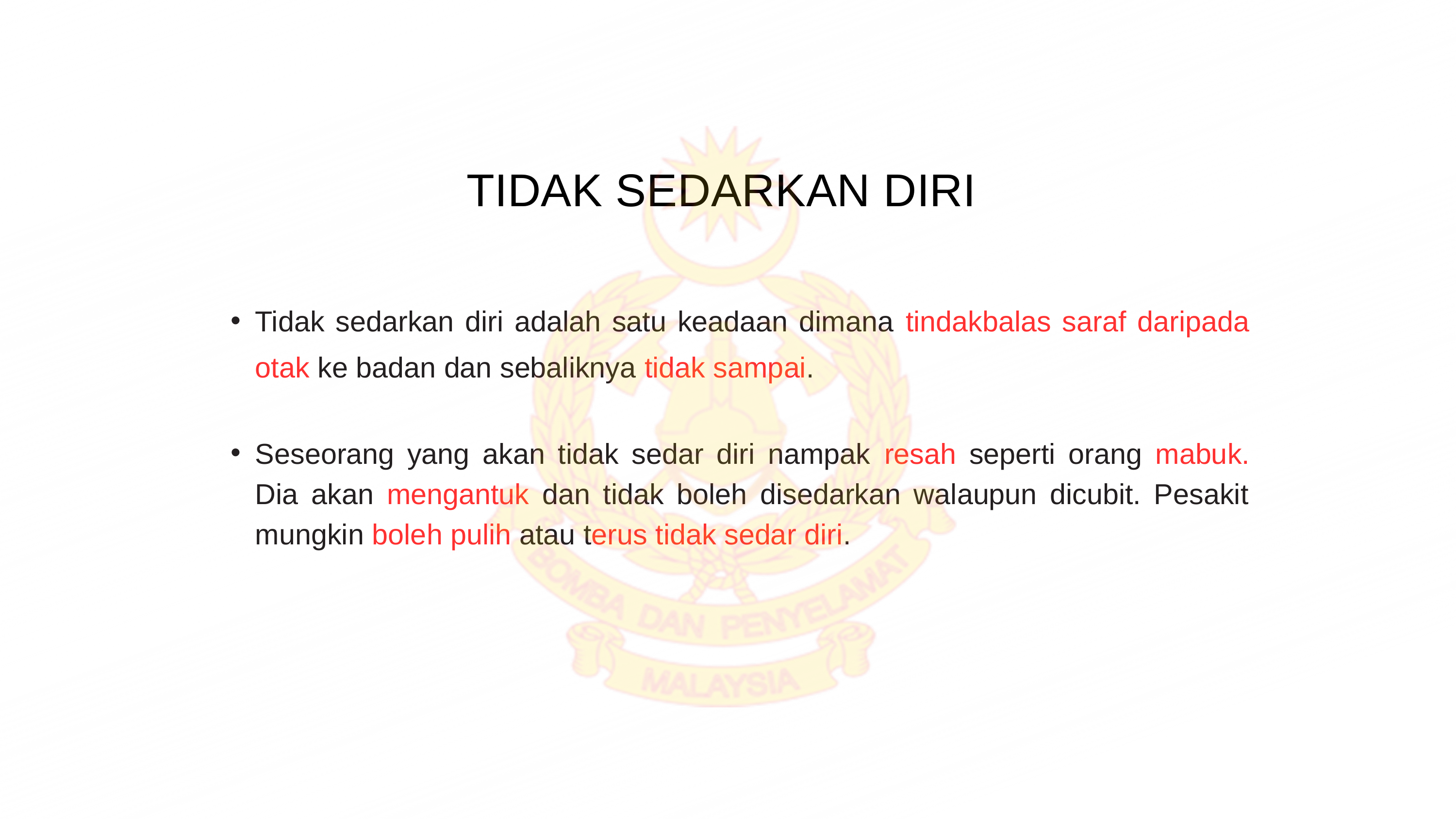

TIDAK SEDARKAN DIRI
Tidak sedarkan diri adalah satu keadaan dimana tindakbalas saraf daripada otak ke badan dan sebaliknya tidak sampai.

Seseorang yang akan tidak sedar diri nampak resah seperti orang mabuk. Dia akan mengantuk dan tidak boleh disedarkan walaupun dicubit. Pesakit mungkin boleh pulih atau terus tidak sedar diri.